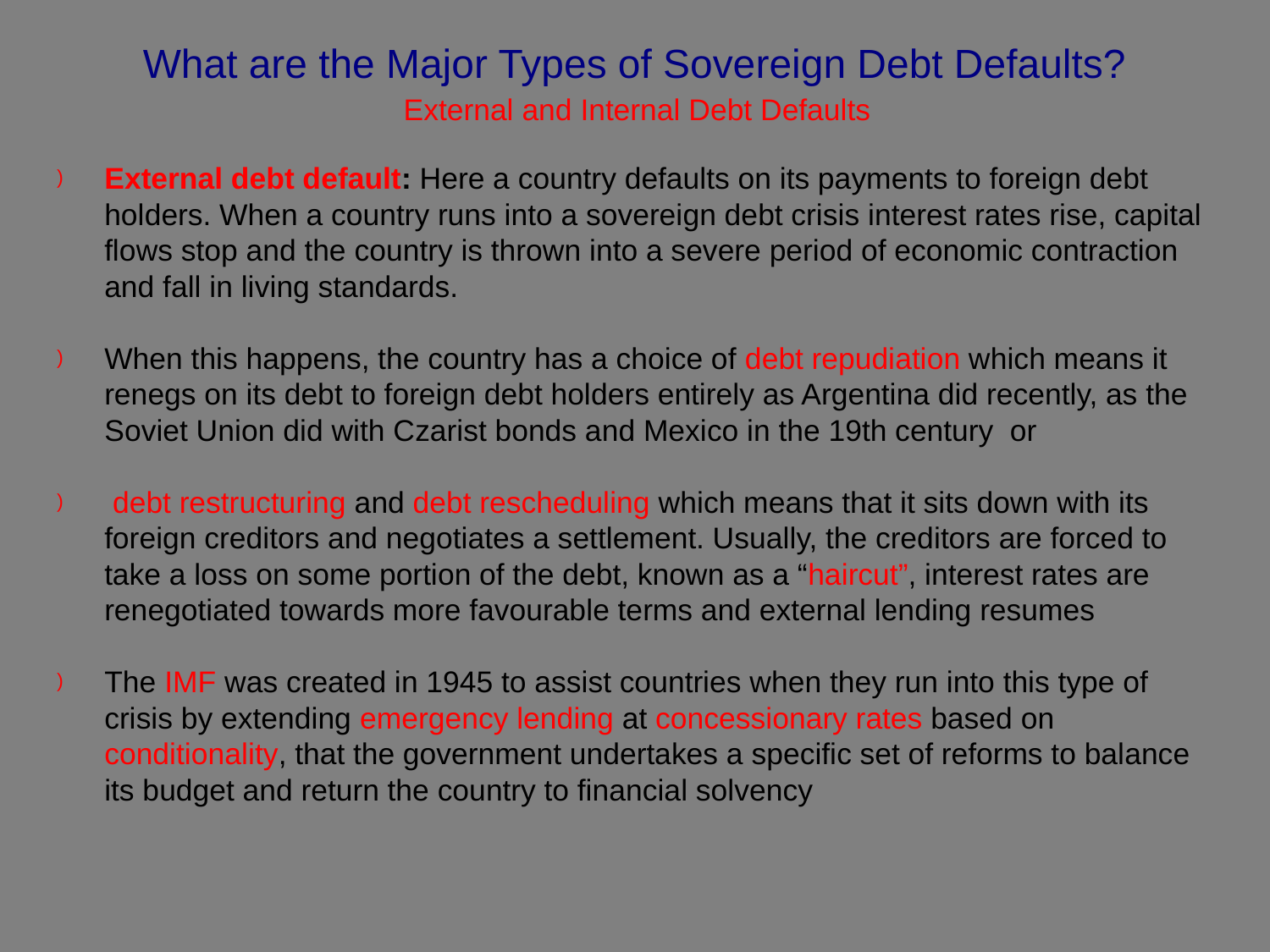

# What are the Major Types of Sovereign Debt Defaults?
External and Internal Debt Defaults
External debt default: Here a country defaults on its payments to foreign debt holders. When a country runs into a sovereign debt crisis interest rates rise, capital flows stop and the country is thrown into a severe period of economic contraction and fall in living standards.

When this happens, the country has a choice of debt repudiation which means it renegs on its debt to foreign debt holders entirely as Argentina did recently, as the Soviet Union did with Czarist bonds and Mexico in the 19th century  or

 debt restructuring and debt rescheduling which means that it sits down with its foreign creditors and negotiates a settlement. Usually, the creditors are forced to take a loss on some portion of the debt, known as a “haircut”, interest rates are renegotiated towards more favourable terms and external lending resumes

The IMF was created in 1945 to assist countries when they run into this type of crisis by extending emergency lending at concessionary rates based on conditionality, that the government undertakes a specific set of reforms to balance its budget and return the country to financial solvency